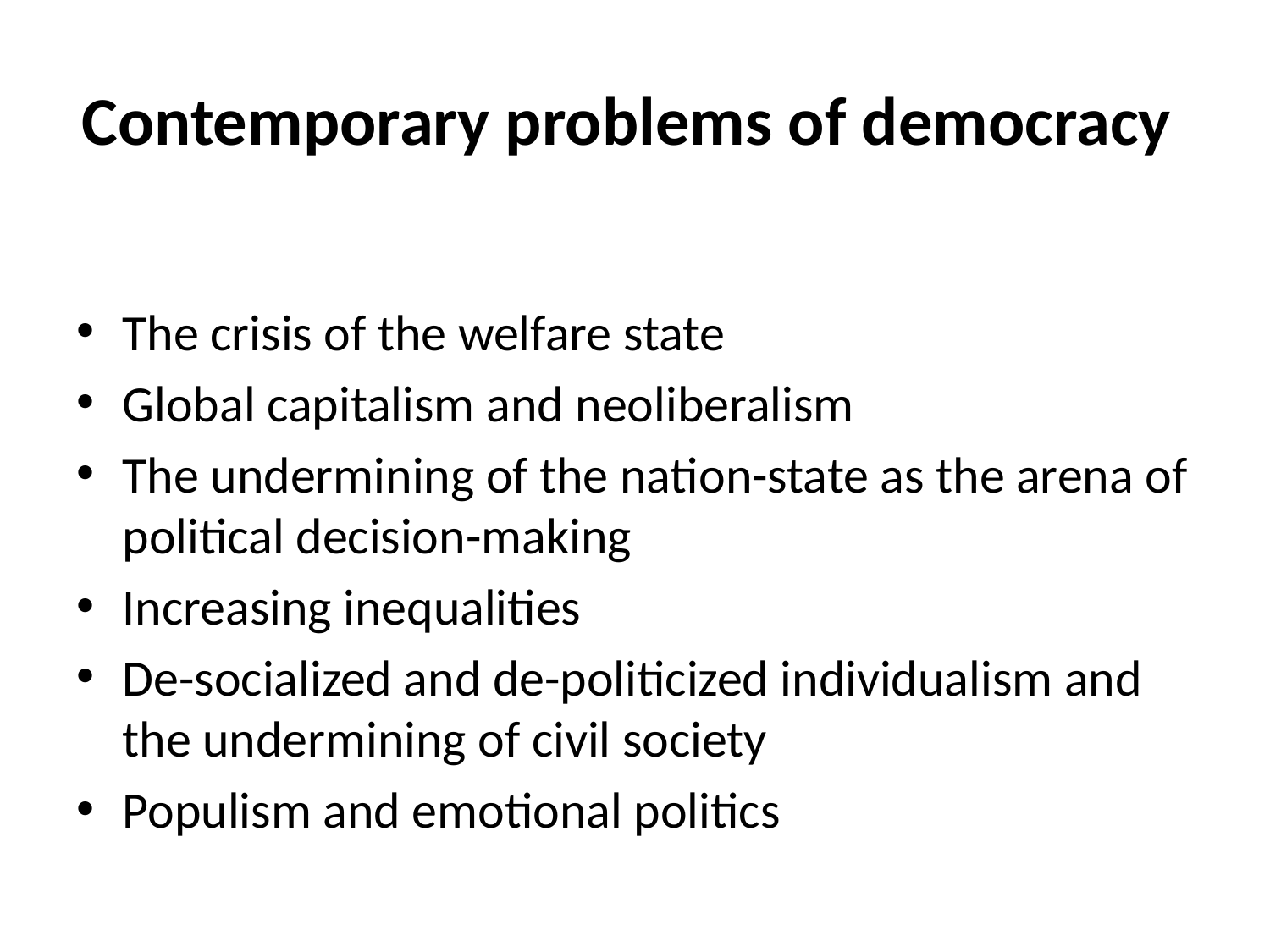

# Contemporary problems of democracy

The crisis of the welfare state
Global capitalism and neoliberalism
The undermining of the nation-state as the arena of political decision-making
Increasing inequalities
De-socialized and de-politicized individualism and the undermining of civil society
Populism and emotional politics